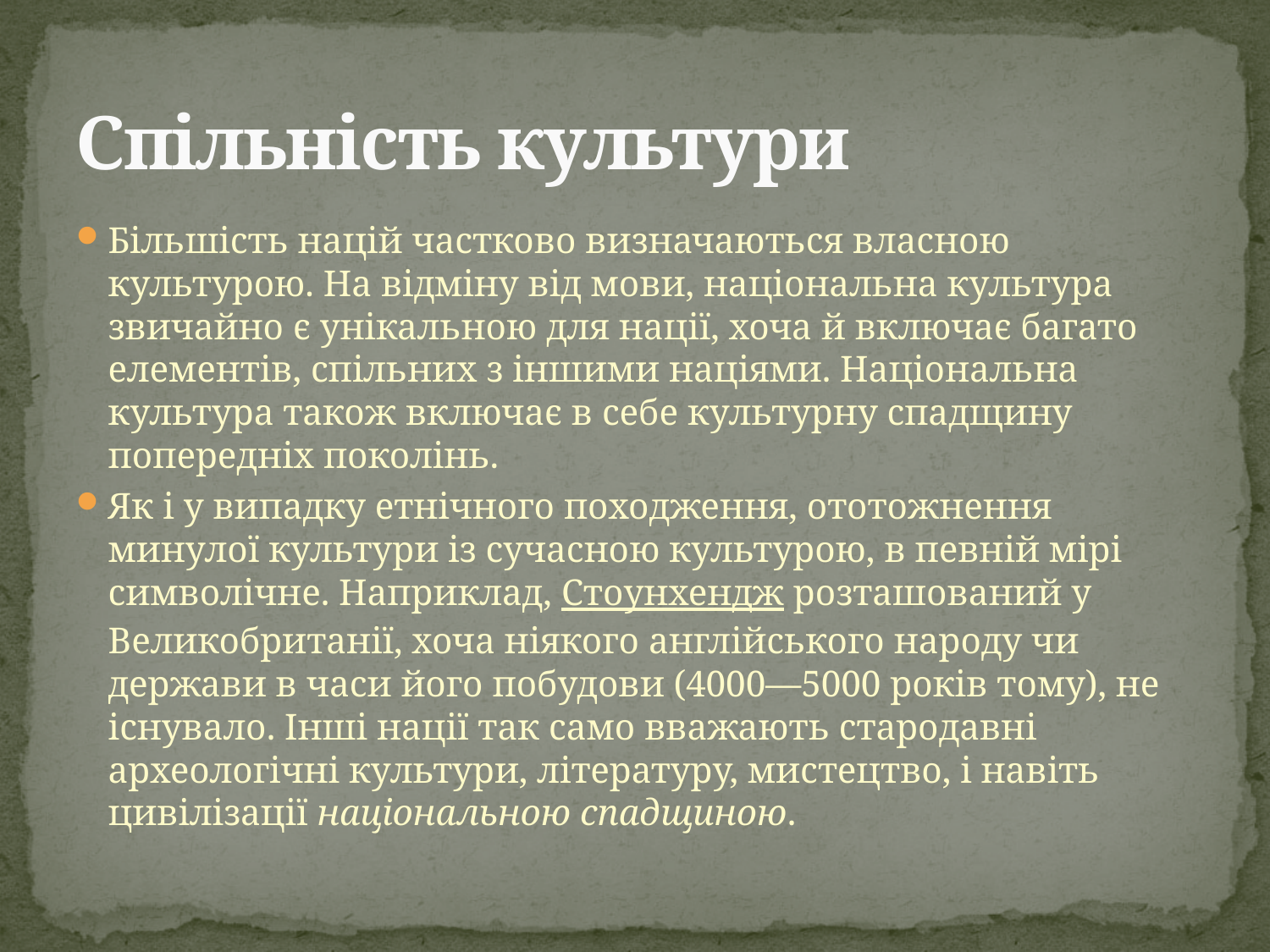

# Спільність культури
Більшість націй частково визначаються власною культурою. На відміну від мови, національна культура звичайно є унікальною для нації, хоча й включає багато елементів, спільних з іншими націями. Національна культура також включає в себе культурну спадщину попередніх поколінь.
Як і у випадку етнічного походження, ототожнення минулої культури із сучасною культурою, в певній мірі символічне. Наприклад, Стоунхендж розташований у Великобританії, хоча ніякого англійського народу чи держави в часи його побудови (4000—5000 років тому), не існувало. Інші нації так само вважають стародавні археологічні культури, літературу, мистецтво, і навіть цивілізації національною спадщиною.